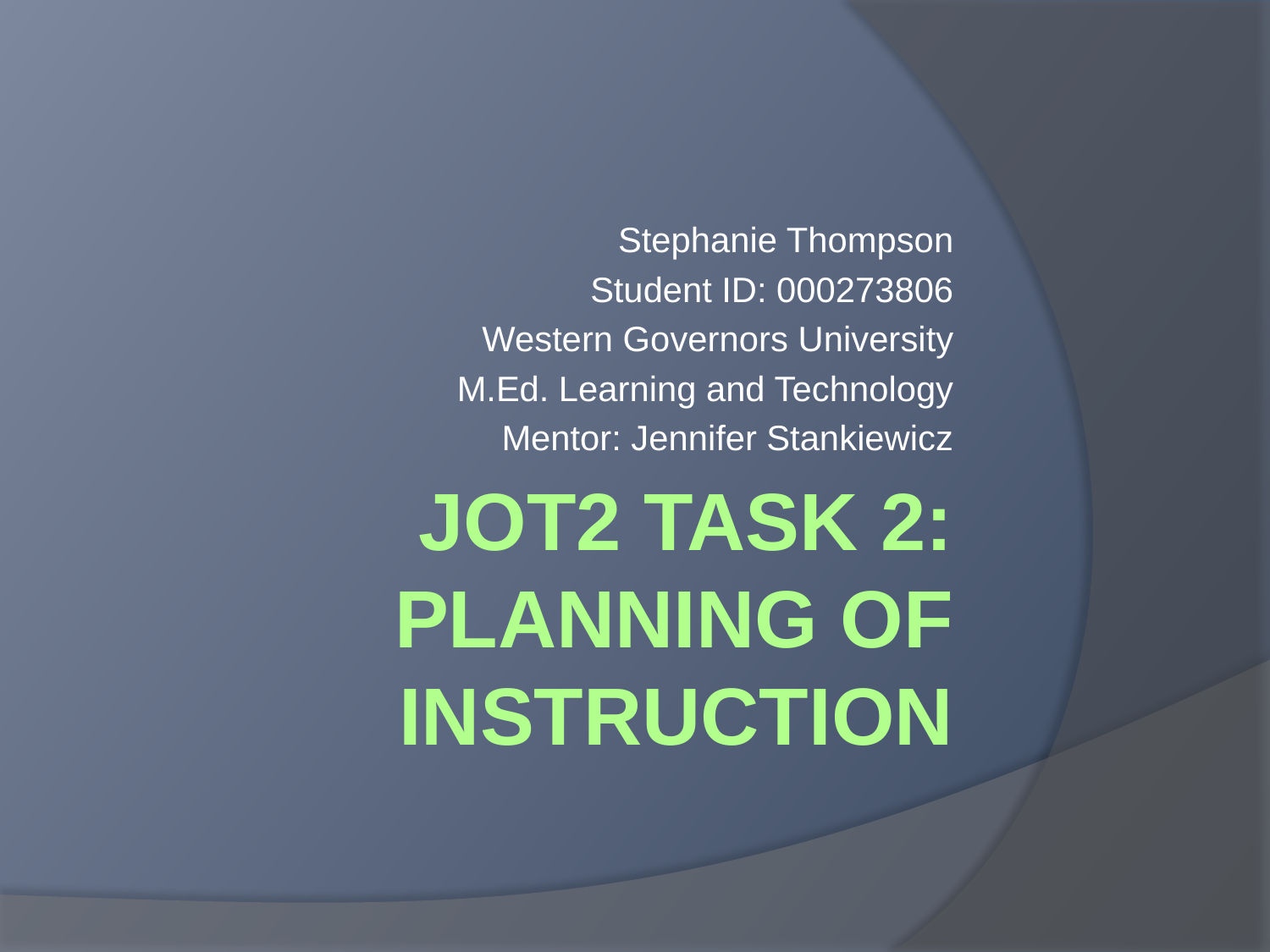

Stephanie Thompson
Student ID: 000273806
Western Governors University
M.Ed. Learning and Technology
Mentor: Jennifer Stankiewicz
# JOT2 Task 2: Planning of Instruction